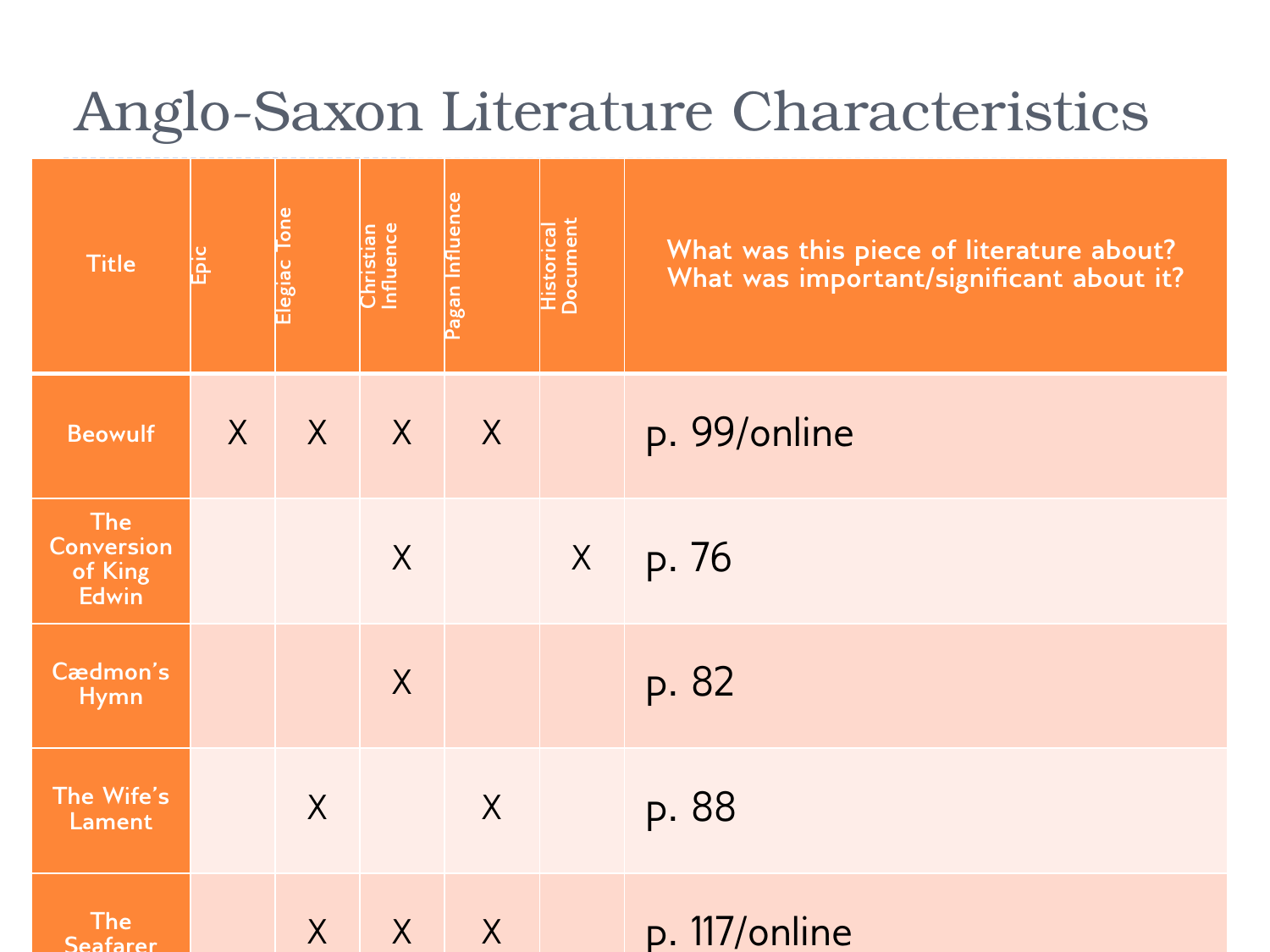

# Anglo-Saxon Literature Characteristics
| Title | Epic | Elegiac Tone | Christian Influence | Pagan Influence | Historical Document | What was this piece of literature about? What was important/significant about it? |
| --- | --- | --- | --- | --- | --- | --- |
| Beowulf | X | X | X | X |  | p. 99/online |
| The Conversion of King Edwin |  |  | X |  | X | p. 76 |
| Caedmon’s Hymn |  |  | X |  |  | p. 82 |
| The Wife’s Lament |  | X |  | X |  | p. 88 |
| The Seafarer |  | X | X | X |  | p. 117/online |